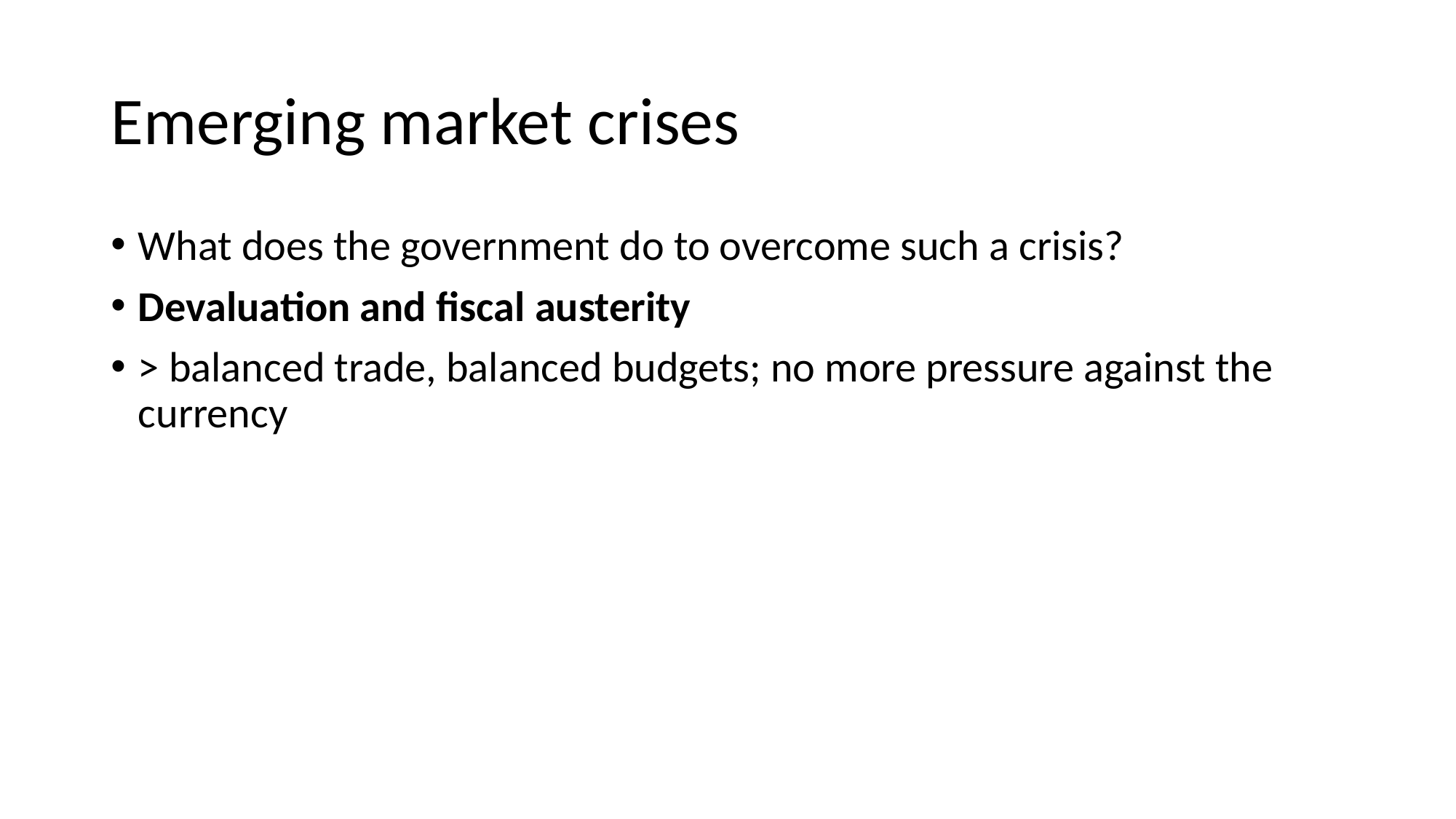

# Emerging market crises
What does the government do to overcome such a crisis?
Devaluation and fiscal austerity
> balanced trade, balanced budgets; no more pressure against the currency